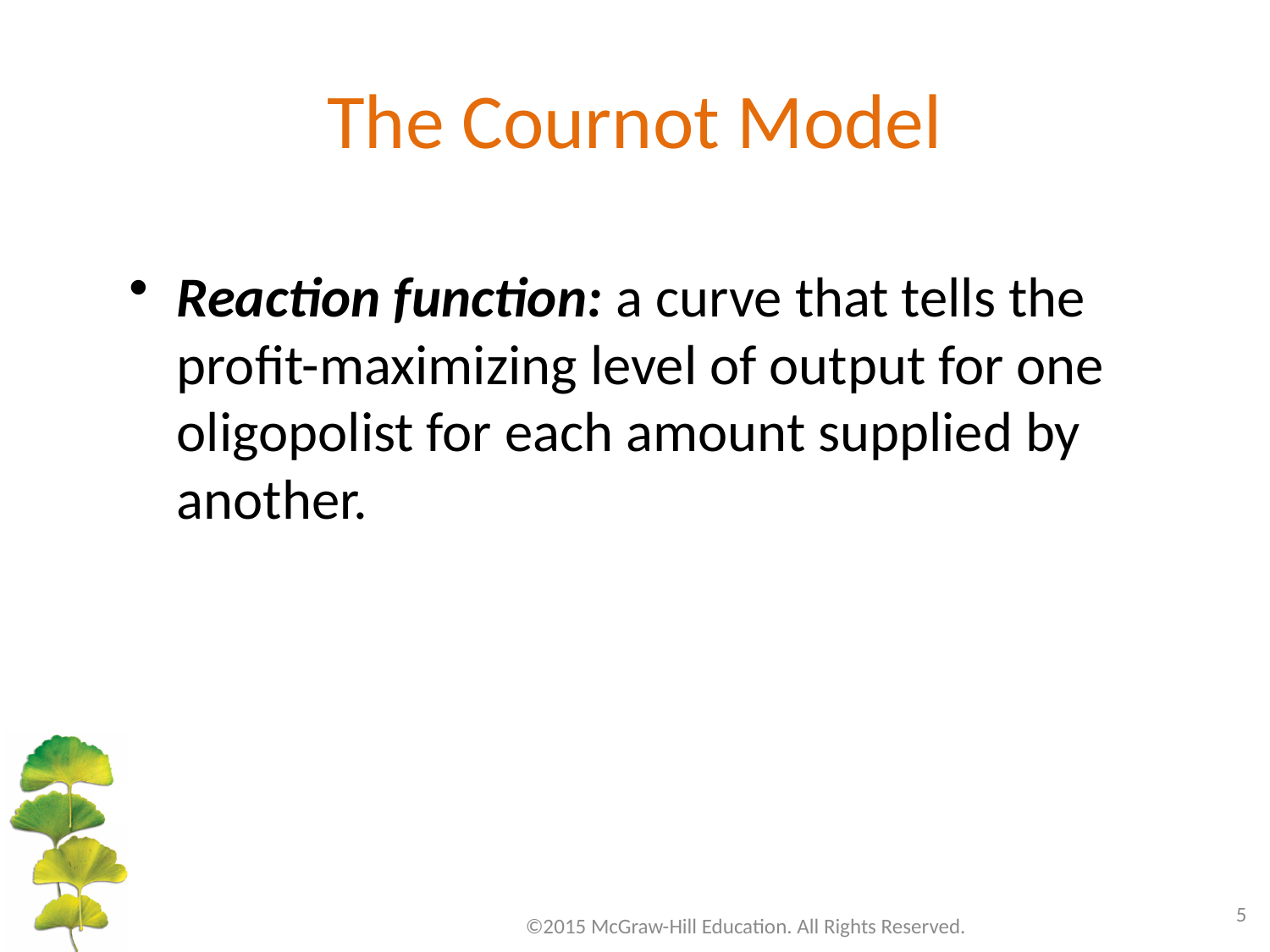

# The Cournot Model
Reaction function: a curve that tells the profit-maximizing level of output for one oligopolist for each amount supplied by another.
5
©2015 McGraw-Hill Education. All Rights Reserved.